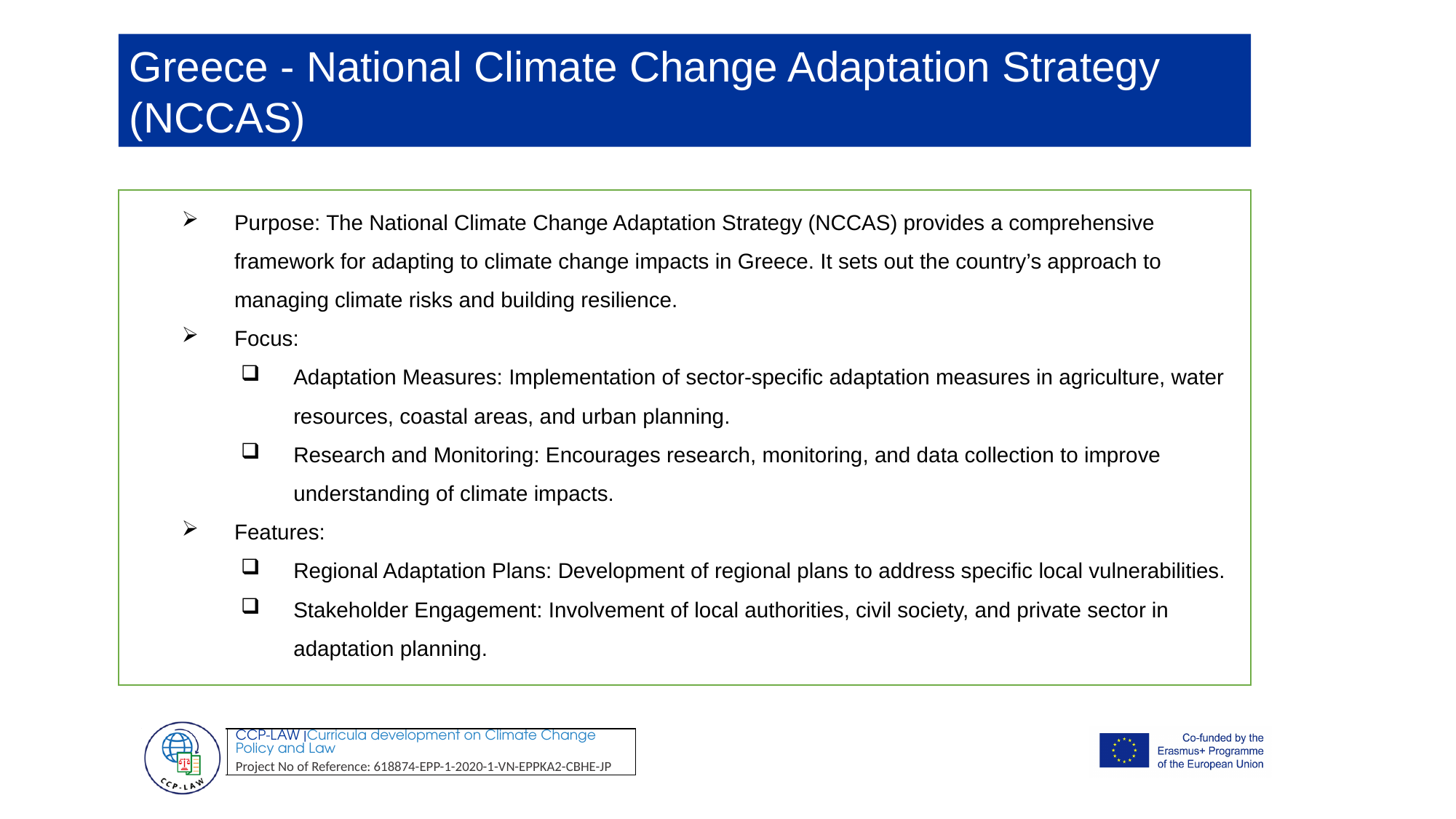

Greece - National Climate Change Adaptation Strategy (NCCAS)
Purpose: The National Climate Change Adaptation Strategy (NCCAS) provides a comprehensive framework for adapting to climate change impacts in Greece. It sets out the country’s approach to managing climate risks and building resilience.
Focus:
Adaptation Measures: Implementation of sector-specific adaptation measures in agriculture, water resources, coastal areas, and urban planning.
Research and Monitoring: Encourages research, monitoring, and data collection to improve understanding of climate impacts.
Features:
Regional Adaptation Plans: Development of regional plans to address specific local vulnerabilities.
Stakeholder Engagement: Involvement of local authorities, civil society, and private sector in adaptation planning.